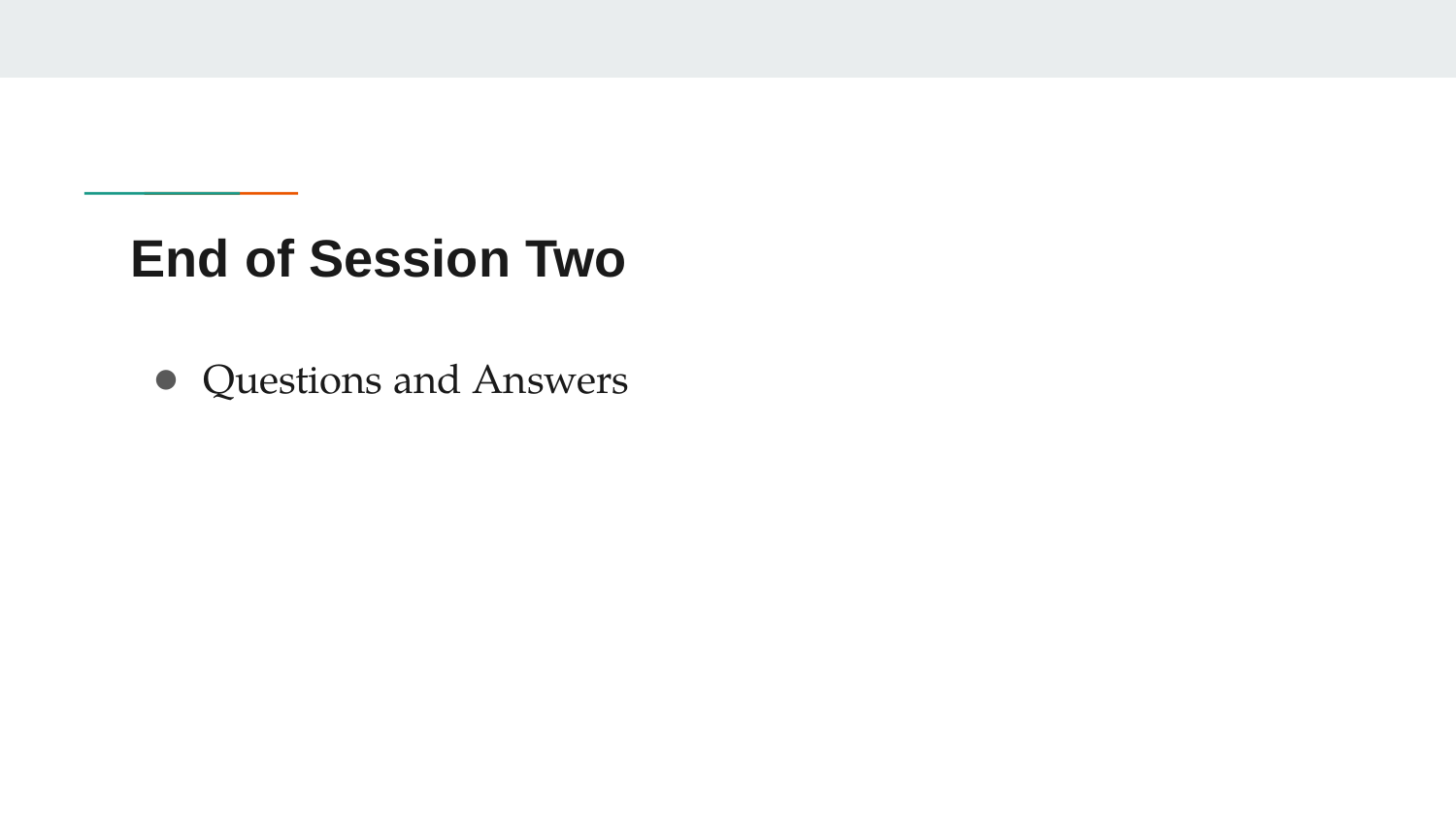

# End of Session Two
Questions and Answers